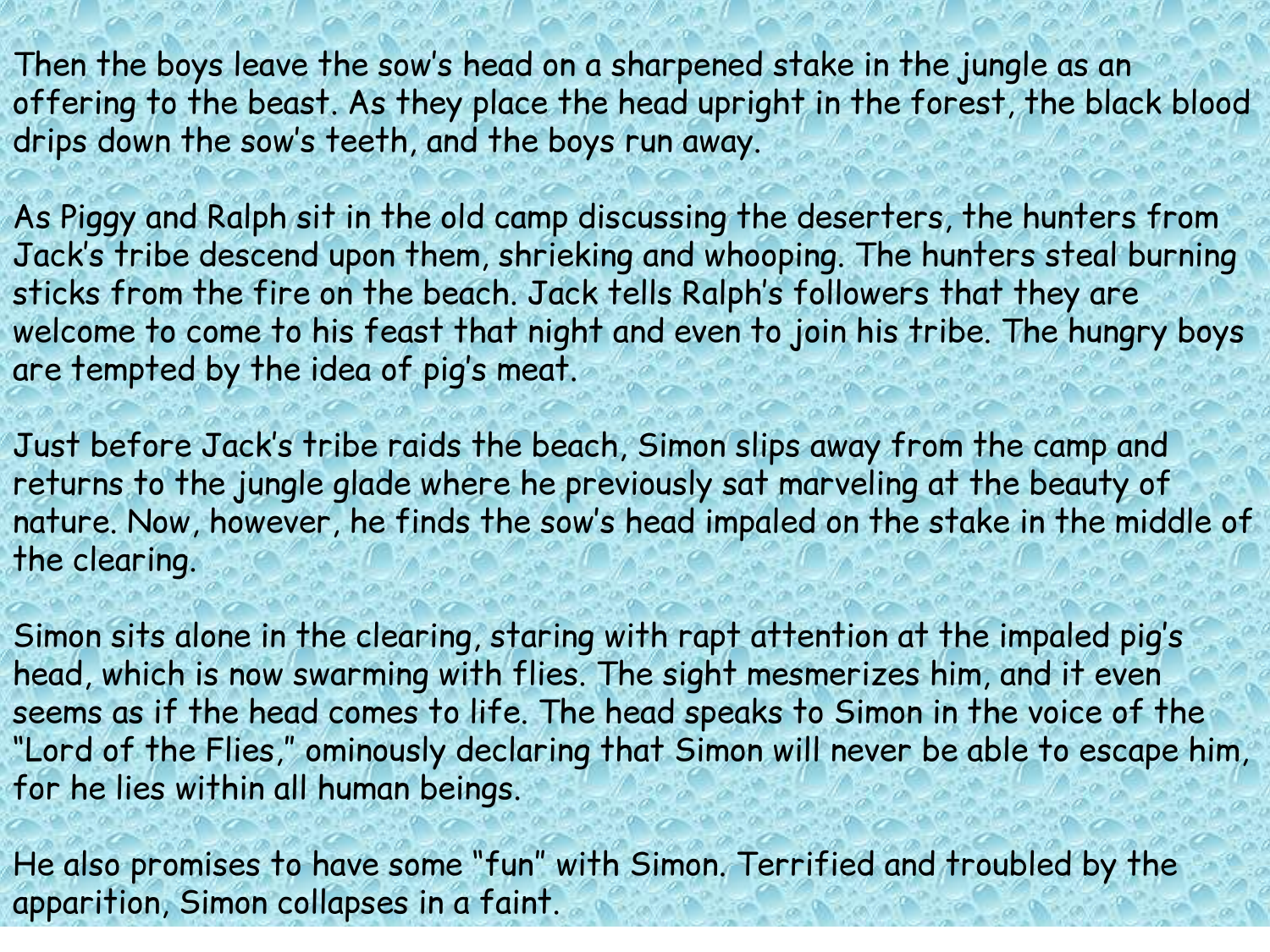

Then the boys leave the sow’s head on a sharpened stake in the jungle as an offering to the beast. As they place the head upright in the forest, the black blood drips down the sow’s teeth, and the boys run away.

As Piggy and Ralph sit in the old camp discussing the deserters, the hunters from Jack’s tribe descend upon them, shrieking and whooping. The hunters steal burning sticks from the fire on the beach. Jack tells Ralph’s followers that they are welcome to come to his feast that night and even to join his tribe. The hungry boys are tempted by the idea of pig’s meat.

Just before Jack’s tribe raids the beach, Simon slips away from the camp and returns to the jungle glade where he previously sat marveling at the beauty of nature. Now, however, he finds the sow’s head impaled on the stake in the middle of the clearing.

Simon sits alone in the clearing, staring with rapt attention at the impaled pig’s head, which is now swarming with flies. The sight mesmerizes him, and it even seems as if the head comes to life. The head speaks to Simon in the voice of the “Lord of the Flies,” ominously declaring that Simon will never be able to escape him, for he lies within all human beings.

He also promises to have some “fun” with Simon. Terrified and troubled by the apparition, Simon collapses in a faint.